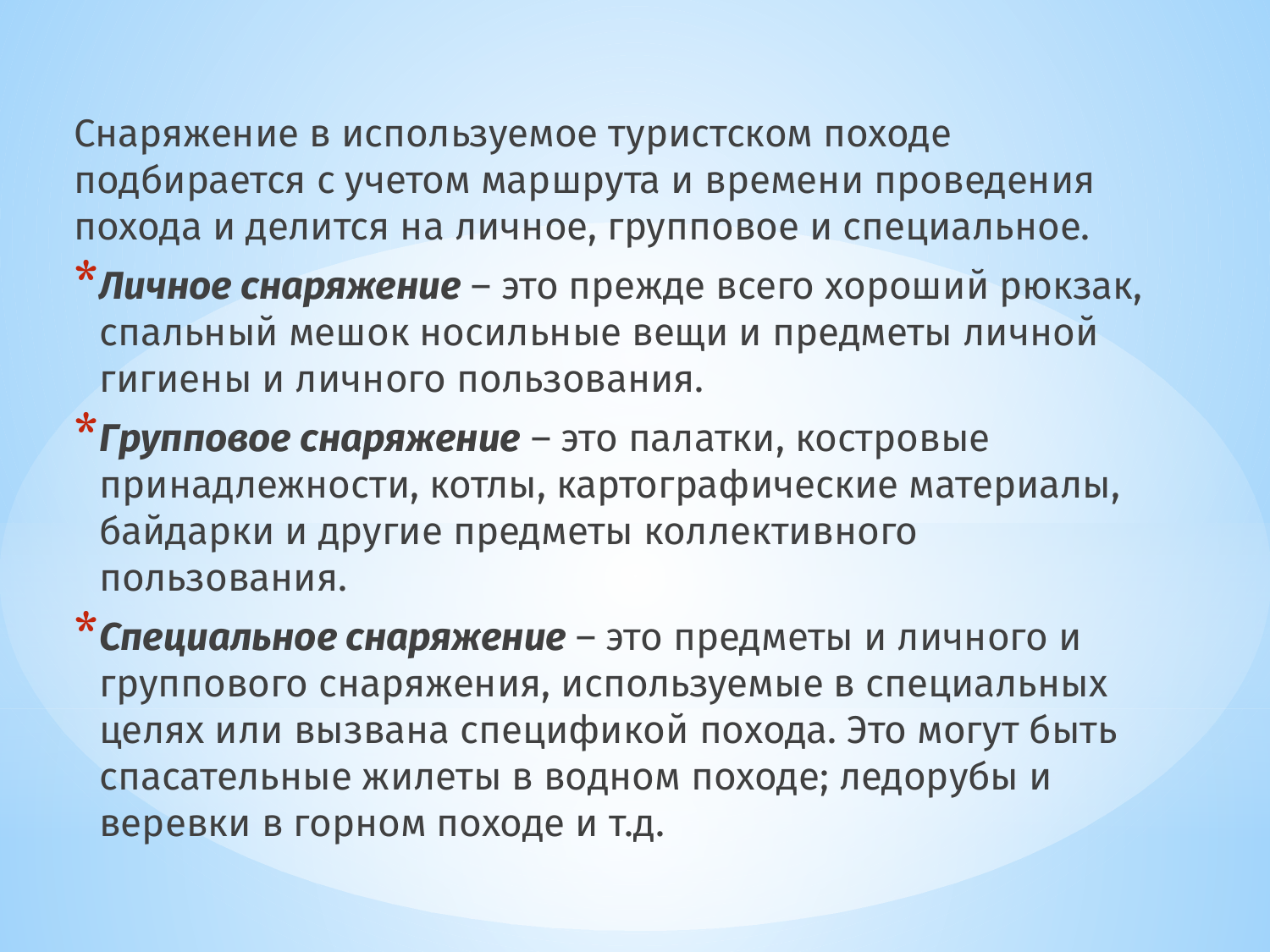

Снаряжение в используемое туристском походе подбирается с учетом маршрута и времени проведения похода и делится на личное, групповое и специальное.
Личное снаряжение – это прежде всего хороший рюкзак, спальный мешок носильные вещи и предметы личной гигиены и личного пользования.
Групповое снаряжение – это палатки, костровые принадлежности, котлы, картографические материалы, байдарки и другие предметы коллективного пользования.
Специальное снаряжение – это предметы и личного и группового снаряжения, используемые в специальных целях или вызвана спецификой похода. Это могут быть спасательные жилеты в водном походе; ледорубы и веревки в горном походе и т.д.